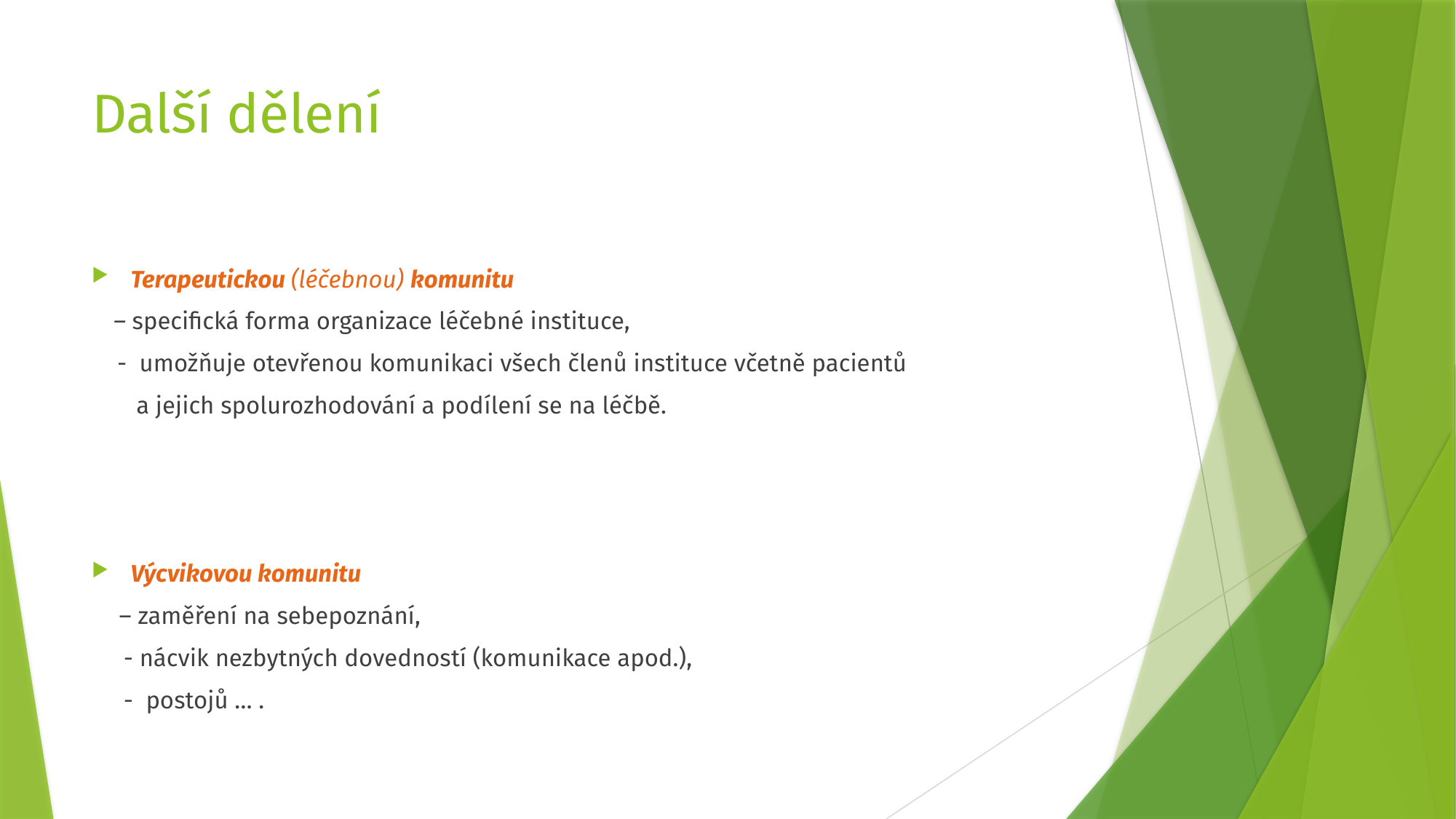

# Další dělení
Terapeutickou (léčebnou) komunitu
    – specifická forma organizace léčebné instituce,
    -  umožňuje otevřenou komunikaci všech členů instituce včetně pacientů
       a jejich spolurozhodování a podílení se na léčbě.

Výcvikovou komunitu
     – zaměření na sebepoznání,
     - nácvik nezbytných dovedností (komunikace apod.),
     -  postojů … .